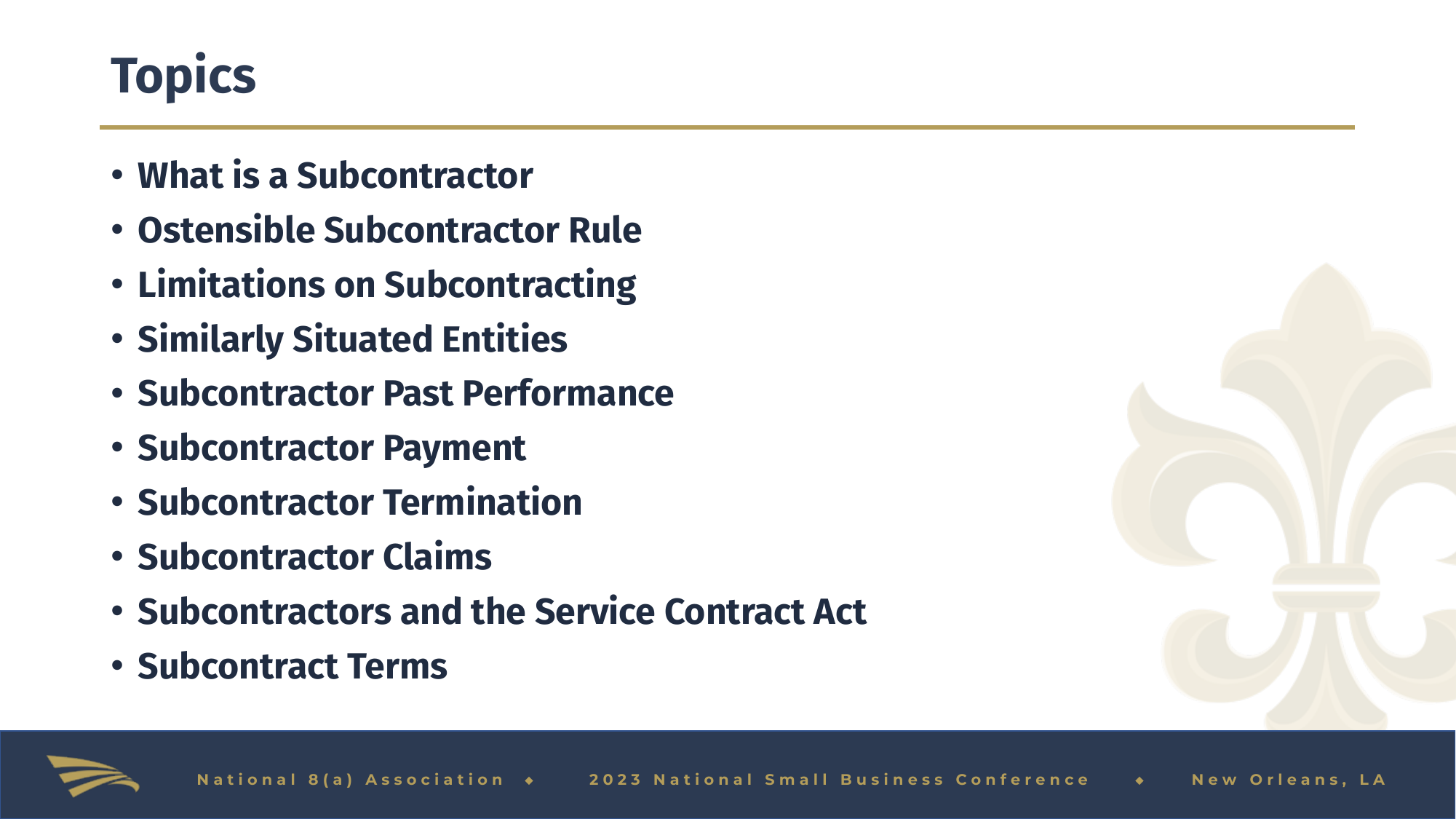

# Topics
What is a Subcontractor
Ostensible Subcontractor Rule
Limitations on Subcontracting
Similarly Situated Entities
Subcontractor Past Performance
Subcontractor Payment
Subcontractor Termination
Subcontractor Claims
Subcontractors and the Service Contract Act
Subcontract Terms